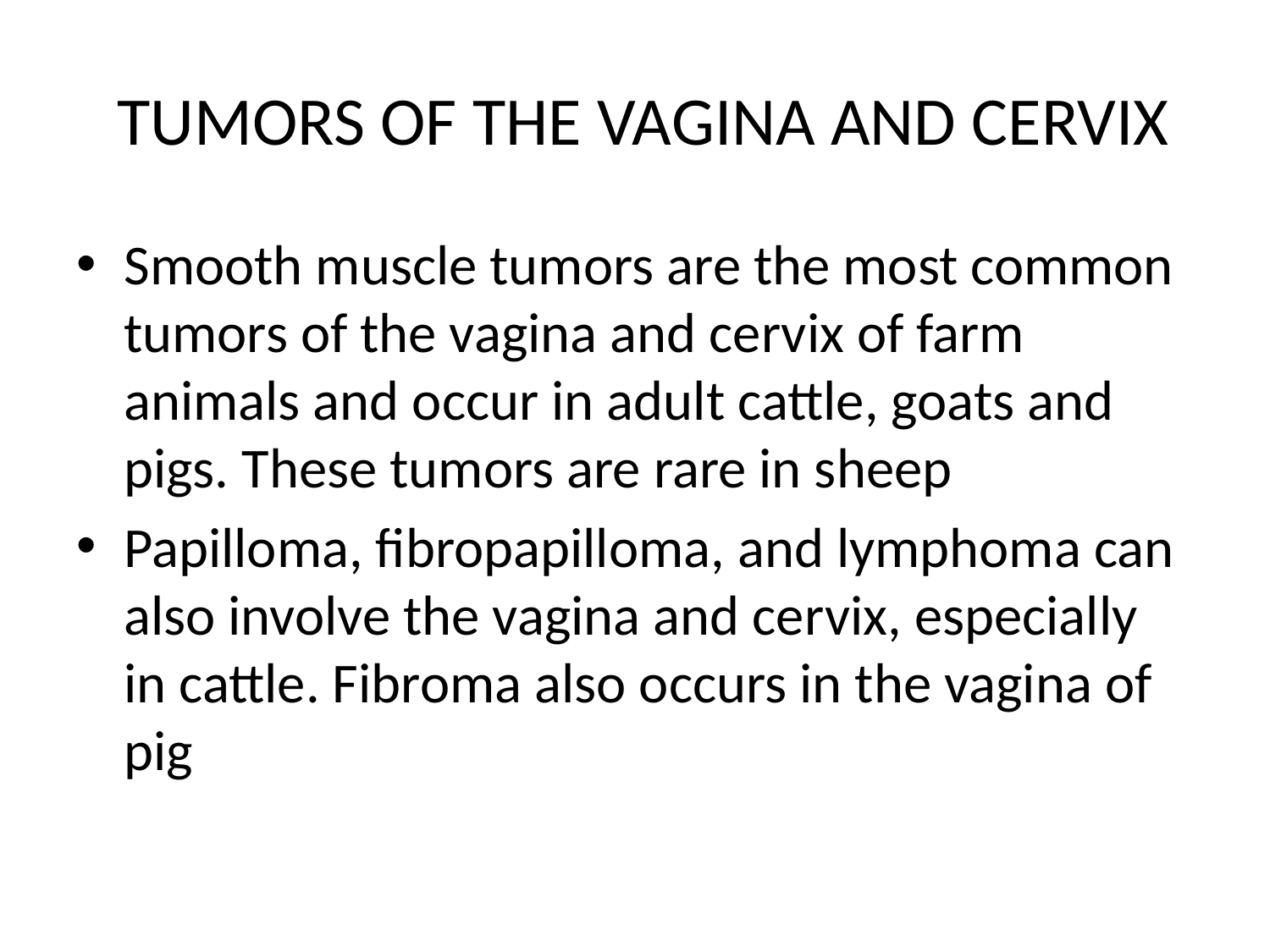

# TUMORS OF THE VAGINA AND CERVIX
Smooth muscle tumors are the most common tumors of the vagina and cervix of farm animals and occur in adult cattle, goats and pigs. These tumors are rare in sheep
Papilloma, fibropapilloma, and lymphoma can also involve the vagina and cervix, especially in cattle. Fibroma also occurs in the vagina of pig